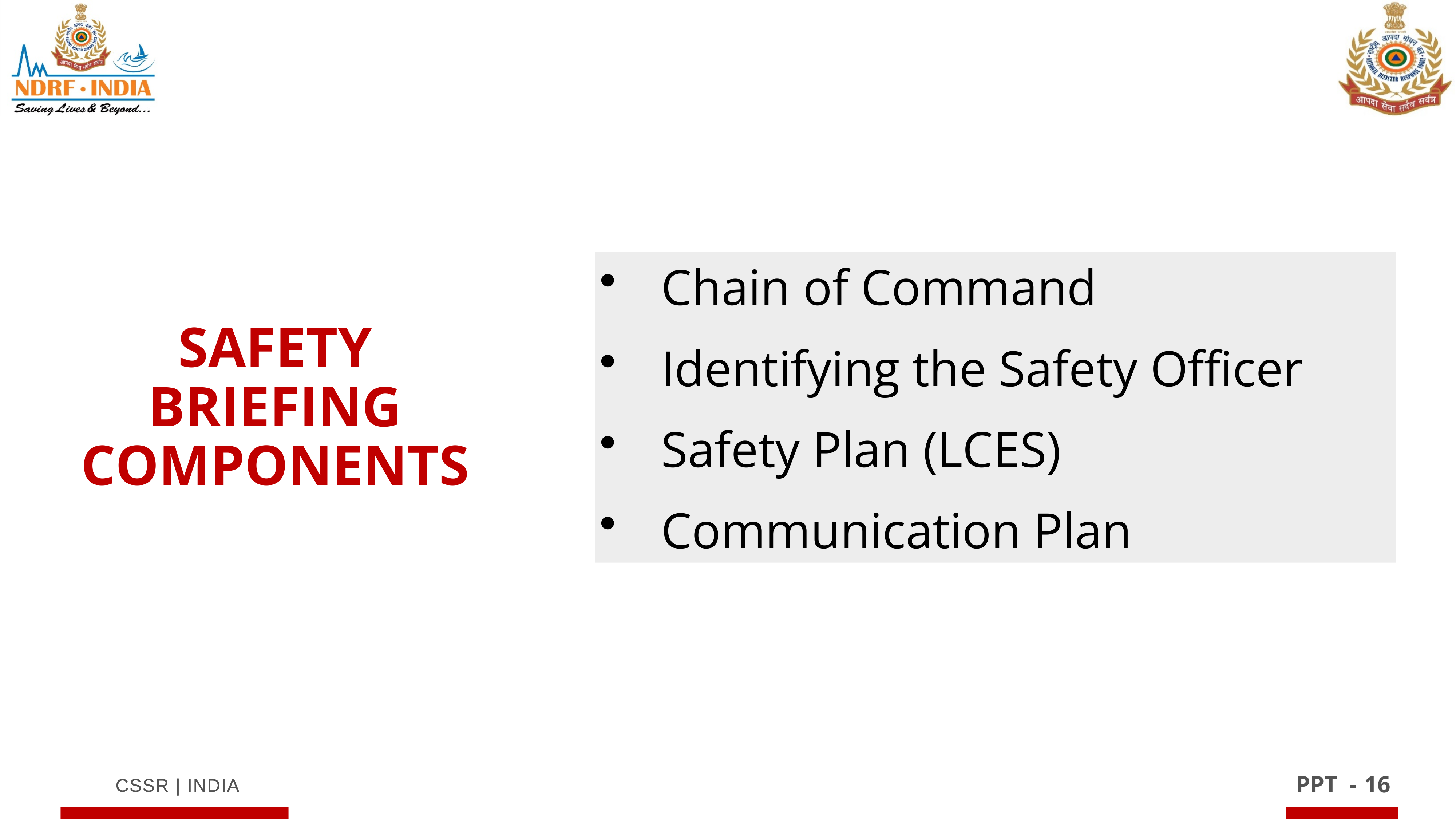

Chain of Command
  Identifying the Safety Officer
  Safety Plan (LCES)
  Communication Plan
Safety Briefing Components
16